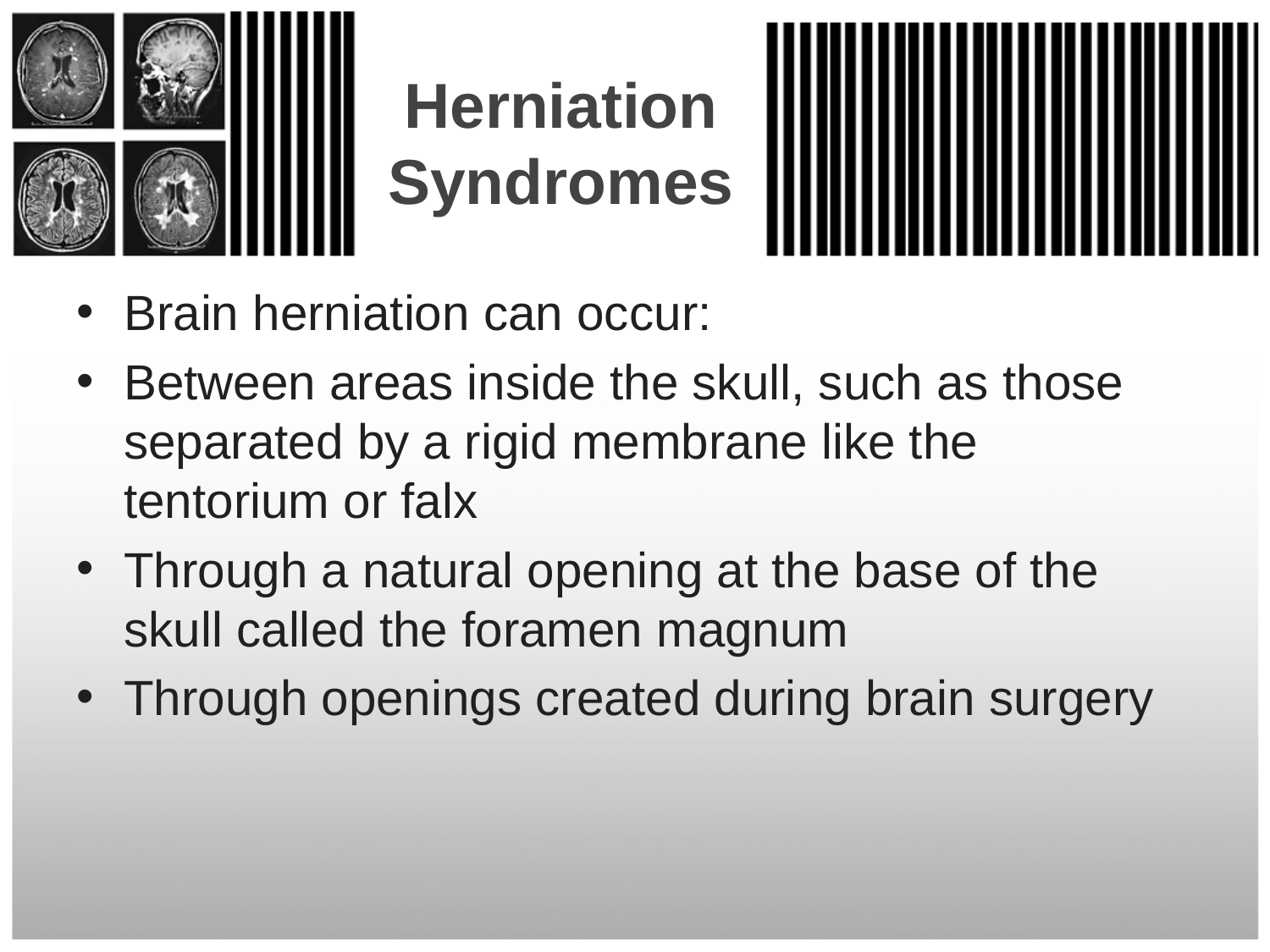

# Herniation Syndromes
Brain herniation can occur:
Between areas inside the skull, such as those separated by a rigid membrane like the tentorium or falx
Through a natural opening at the base of the skull called the foramen magnum
Through openings created during brain surgery